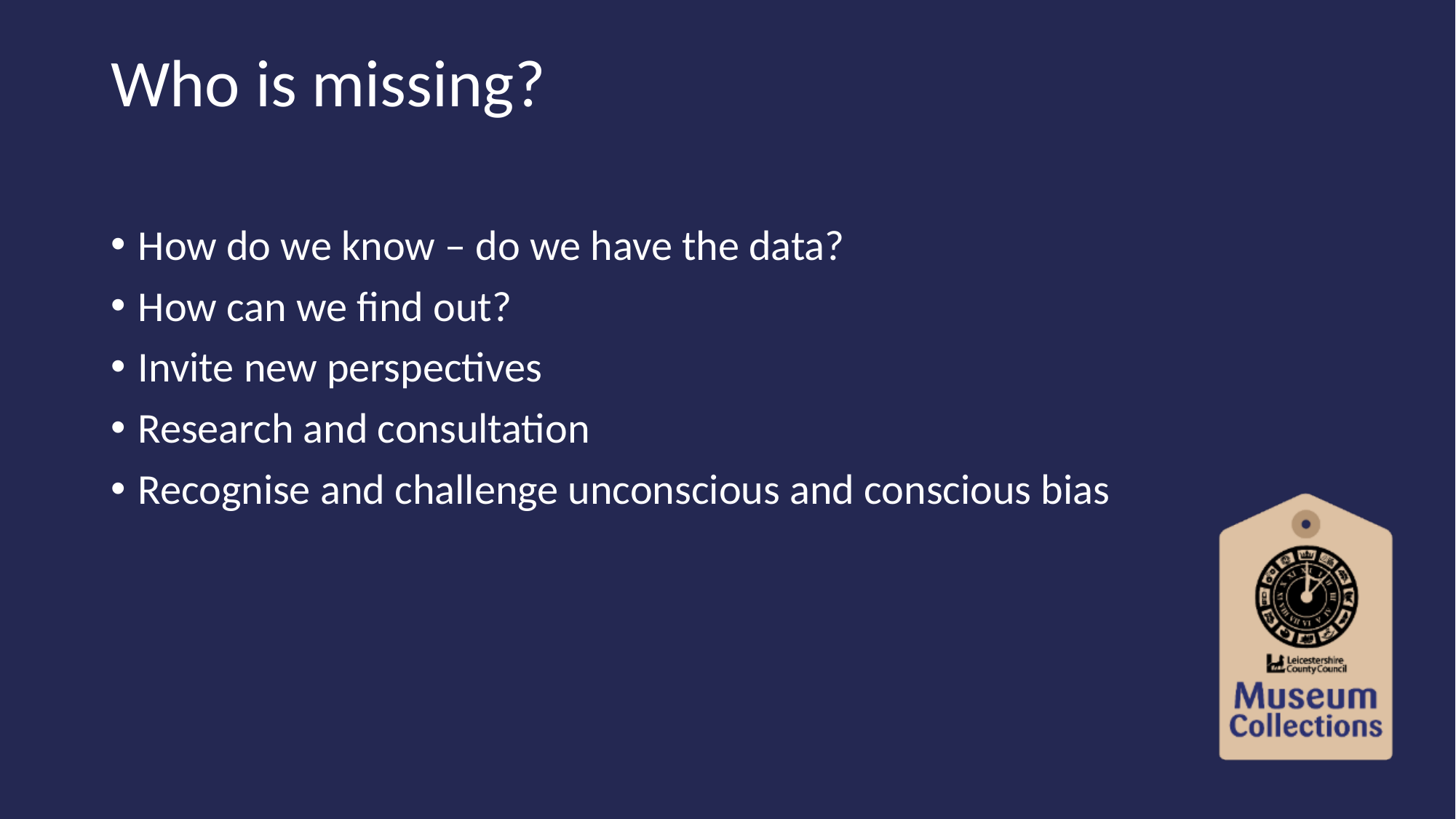

# Who is missing?
How do we know – do we have the data?
How can we find out?
Invite new perspectives
Research and consultation
Recognise and challenge unconscious and conscious bias